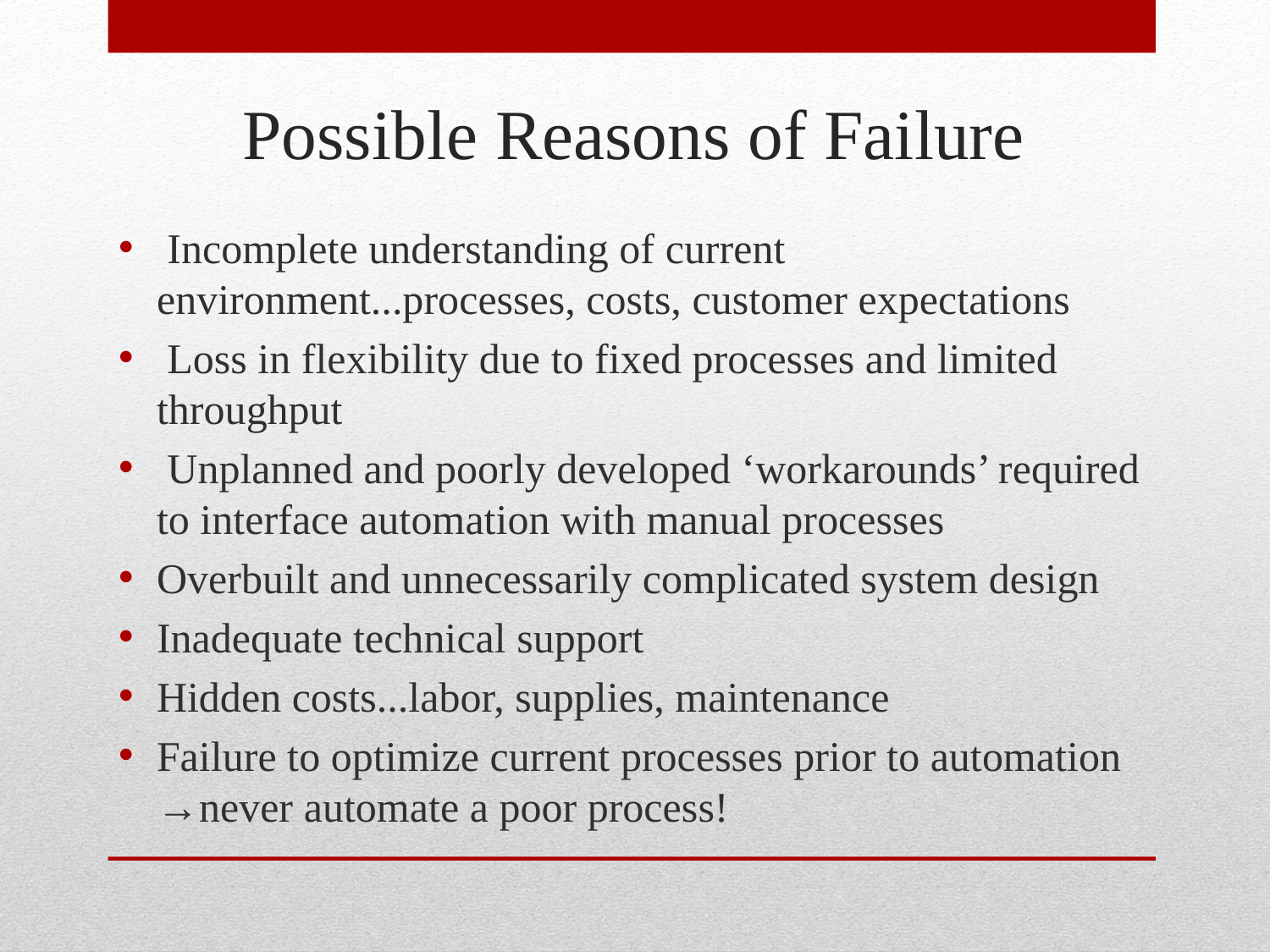

# Possible Reasons of Failure
 Incomplete understanding of current environment...processes, costs, customer expectations
 Loss in flexibility due to fixed processes and limited throughput
 Unplanned and poorly developed ‘workarounds’ required to interface automation with manual processes
Overbuilt and unnecessarily complicated system design
Inadequate technical support
Hidden costs...labor, supplies, maintenance
Failure to optimize current processes prior to automation →never automate a poor process!